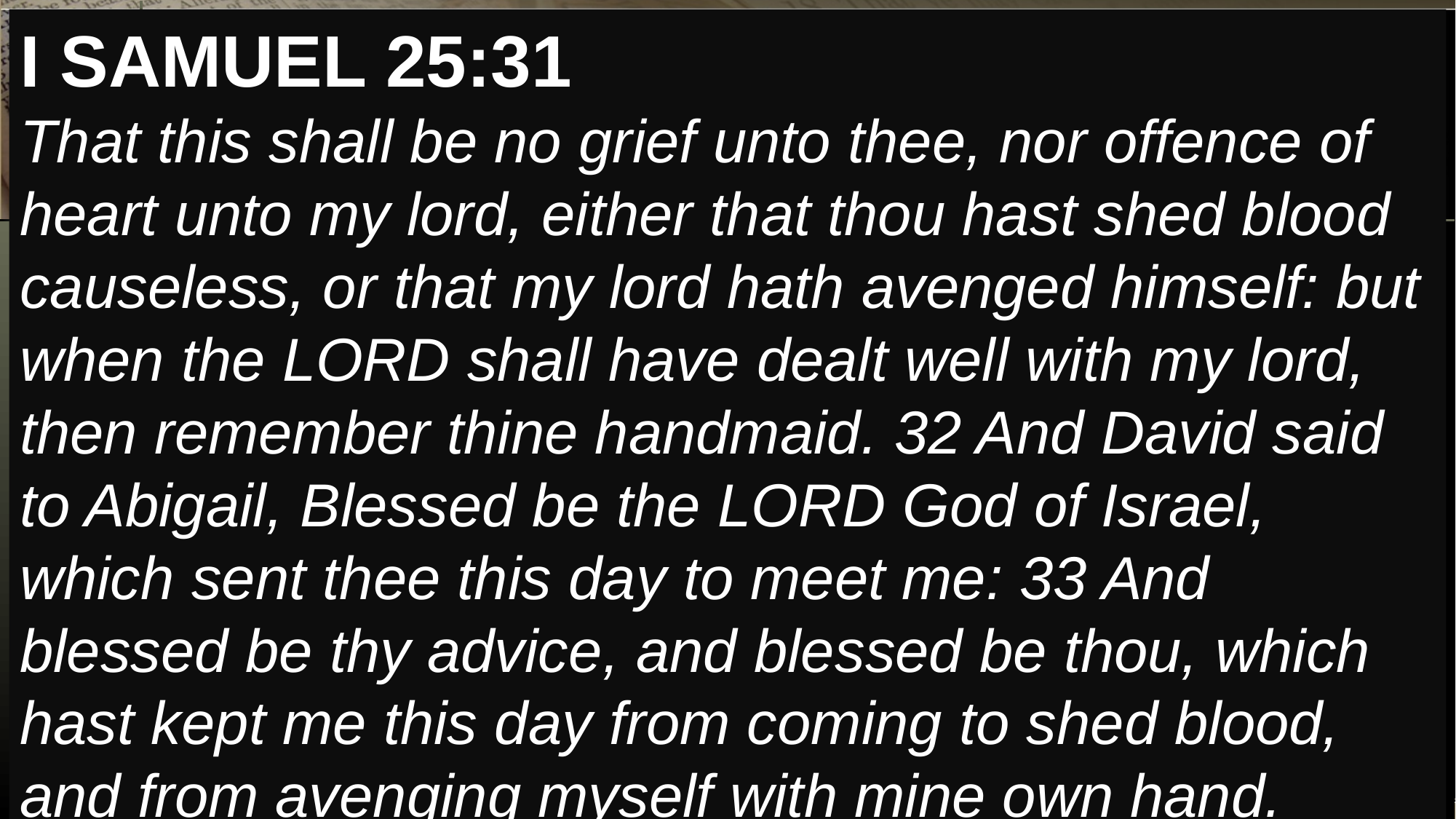

I SAMUEL 25:31
That this shall be no grief unto thee, nor offence of heart unto my lord, either that thou hast shed blood causeless, or that my lord hath avenged himself: but when the LORD shall have dealt well with my lord, then remember thine handmaid. 32 And David said to Abigail, Blessed be the LORD God of Israel, which sent thee this day to meet me: 33 And blessed be thy advice, and blessed be thou, which hast kept me this day from coming to shed blood, and from avenging myself with mine own hand.
02/15/2026
The Spirit Controlled Marriage 6
34